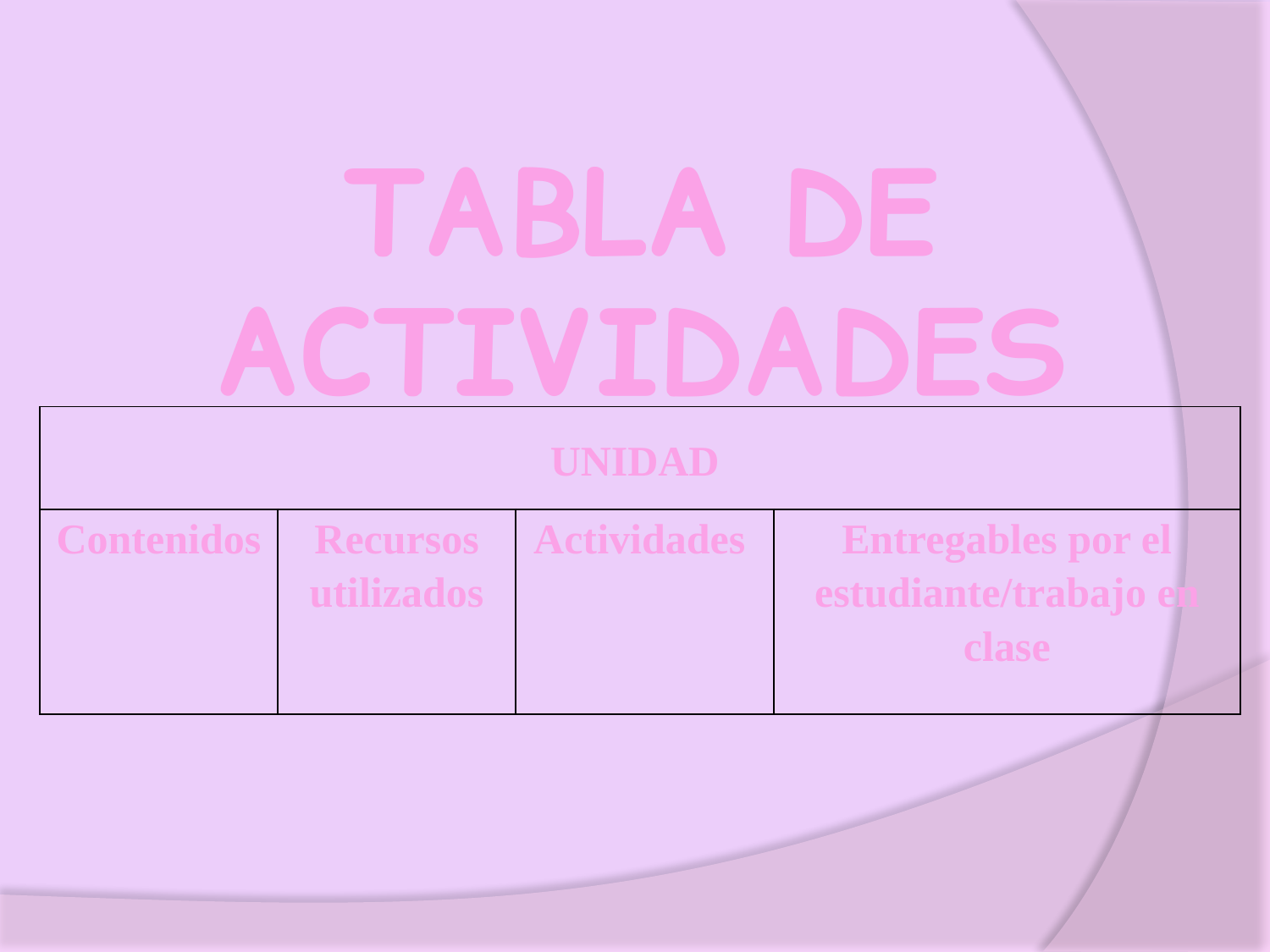

# TABLA DE ACTIVIDADES
| UNIDAD |  |  |  |
| --- | --- | --- | --- |
| Contenidos | Recursos utilizados | Actividades | Entregables por el estudiante/trabajo en clase |